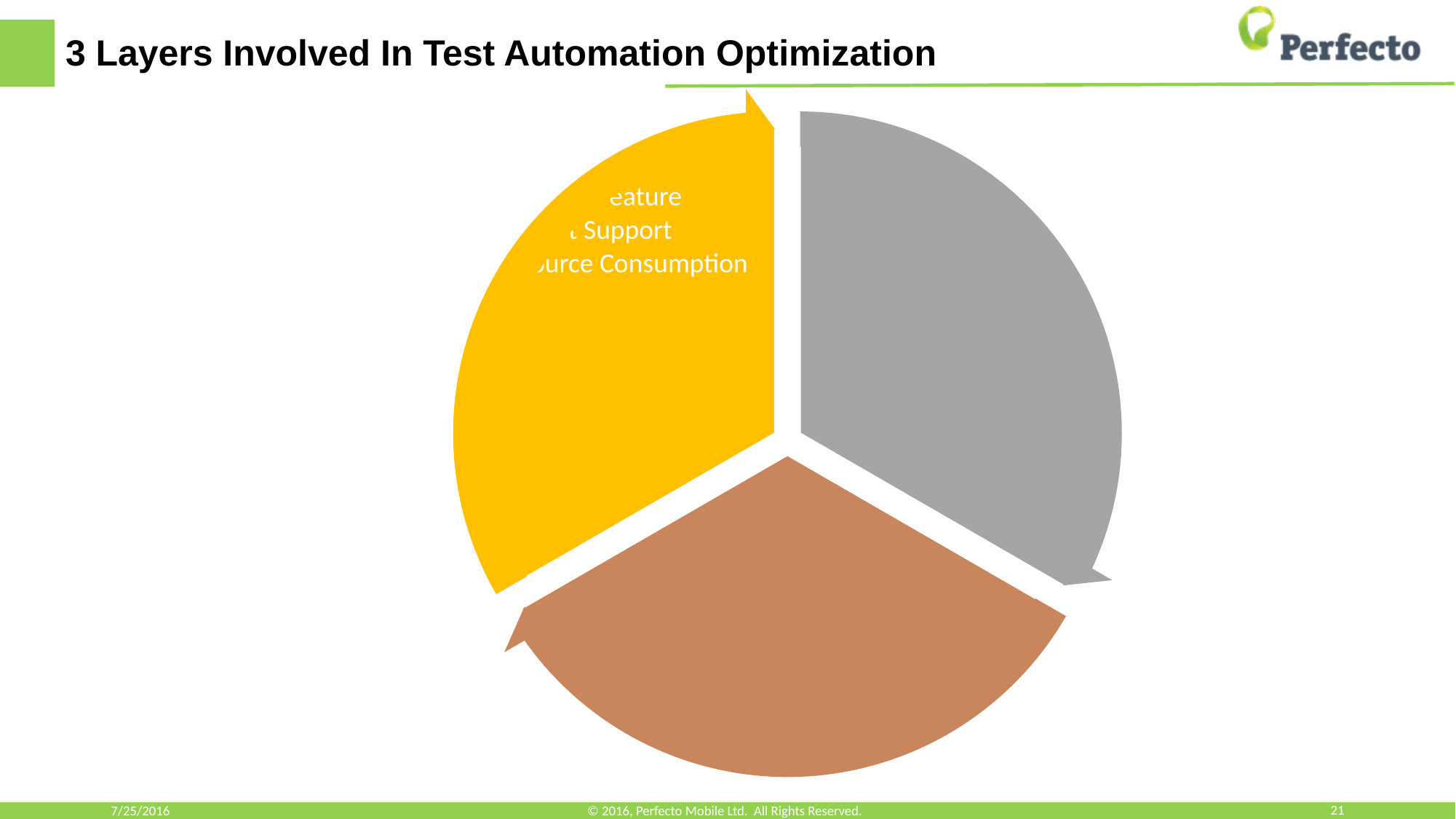

# 3 Layers Involved In Test Automation Optimization
App
Info.Plist (iOS)
Manifest.MF (Android)
Test Cases
Define Desired Capabilities
Device
Supports Feature
Doesn’t Support
Resource Consumption
7/25/2016
© 2016, Perfecto Mobile Ltd.  All Rights Reserved.
21